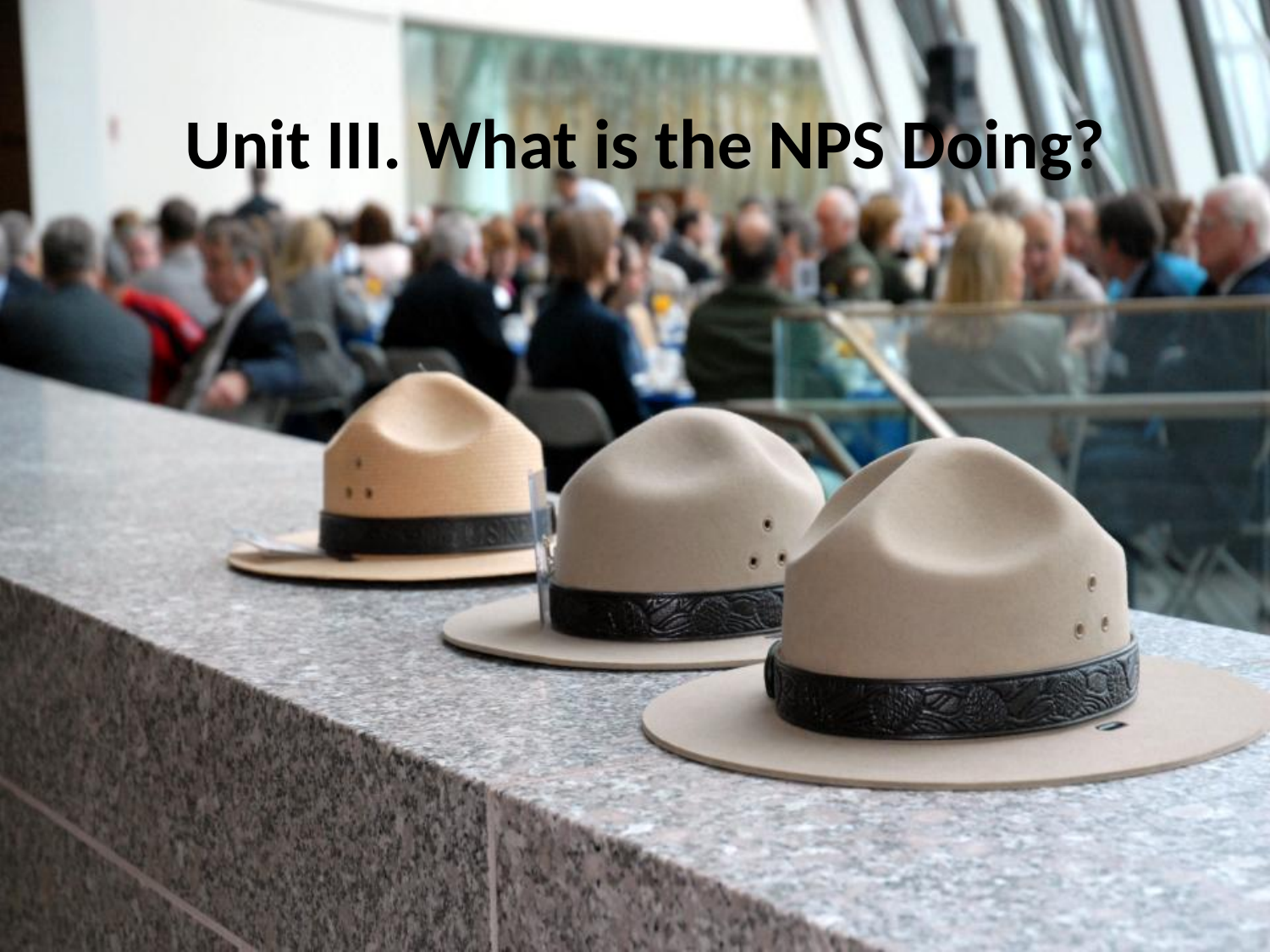

# Unit III. What is the NPS Doing?